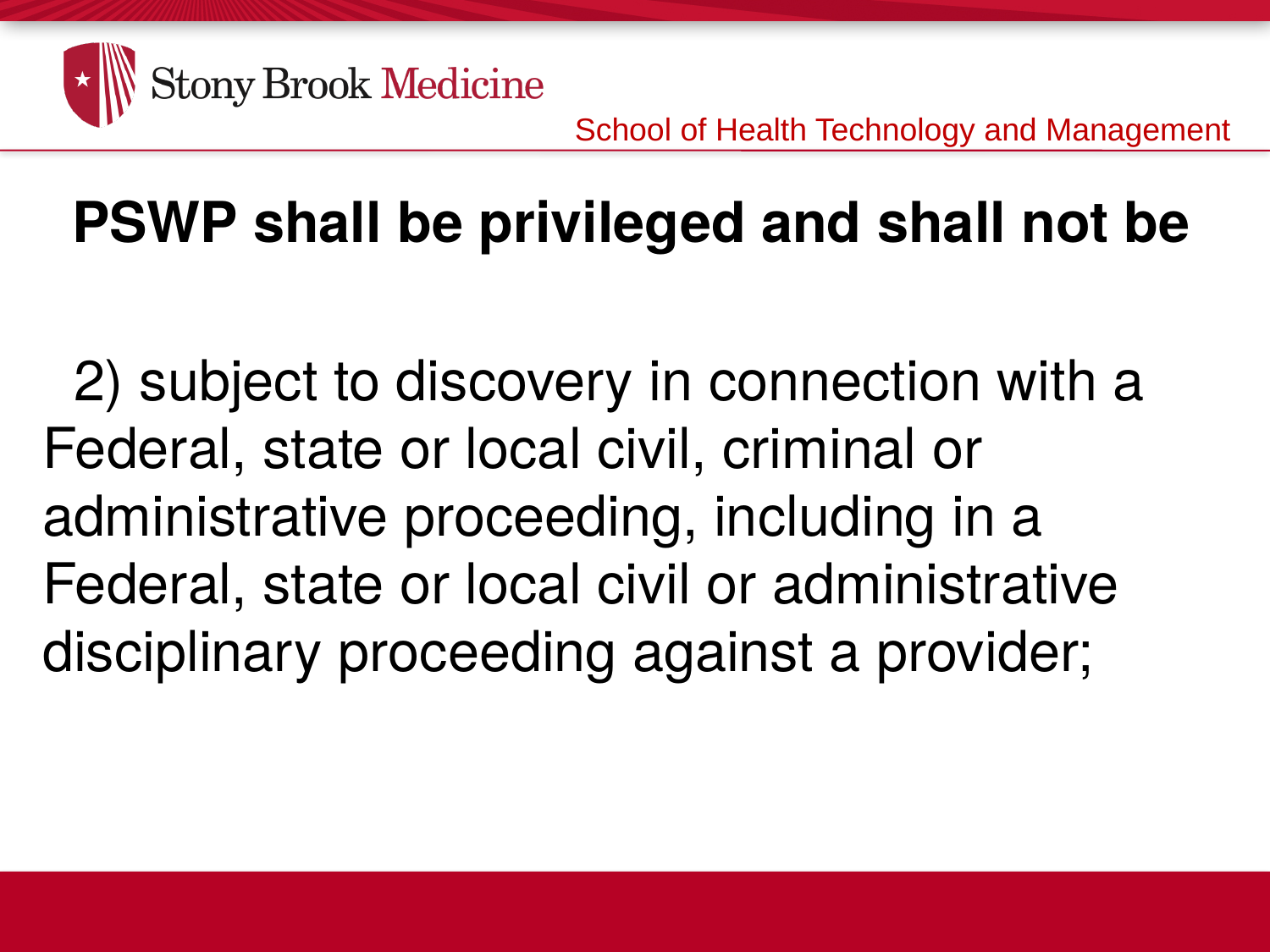

School of Health Technology and Management
PSWP shall be privileged and shall not be

  2) subject to discovery in connection with a Federal, state or local civil, criminal or administrative proceeding, including in a Federal, state or local civil or administrative disciplinary proceeding against a provider;